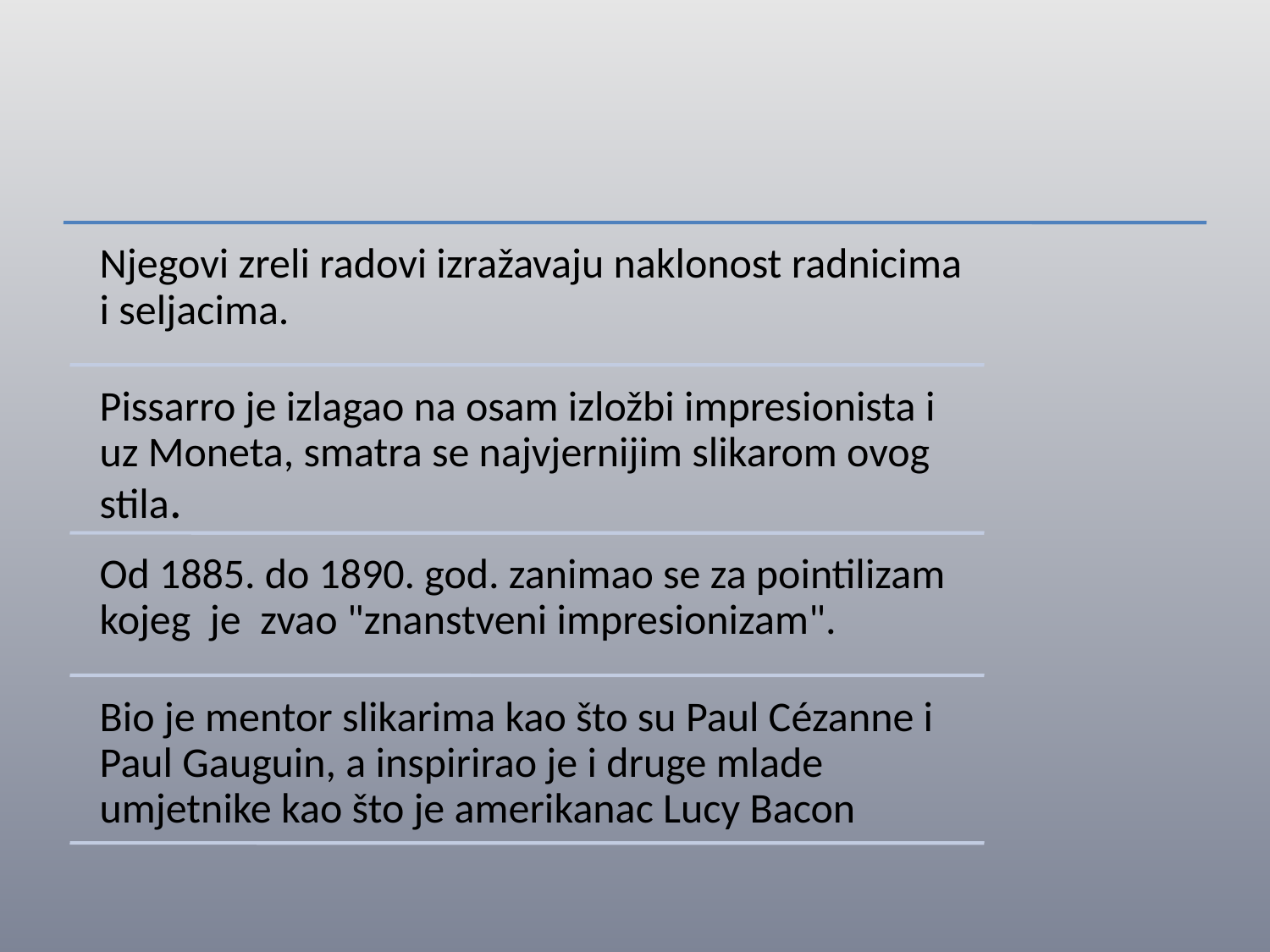

#

Njegovi zreli radovi izražavaju naklonost radnicima i seljacima.
Pissarro je izlagao na osam izložbi impresionista i uz Moneta, smatra se najvjernijim slikarom ovog stila.
Od 1885. do 1890. god. zanimao se za pointilizam kojeg  je  zvao "znanstveni impresionizam".
Bio je mentor slikarima kao što su Paul Cézanne i Paul Gauguin, a inspirirao je i druge mlade umjetnike kao što je amerikanac Lucy Bacon